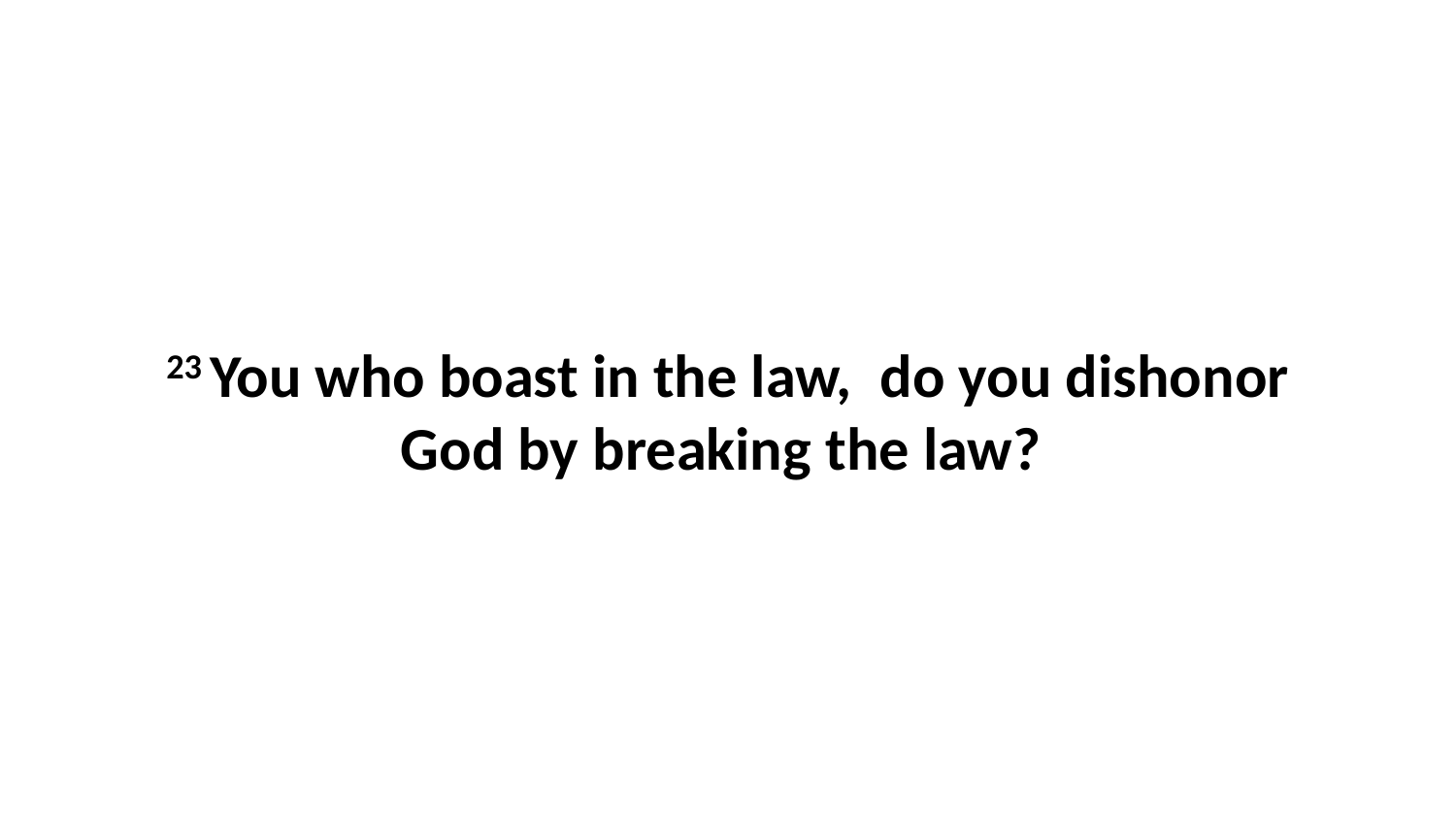

23 You who boast in the law,  do you dishonor God by breaking the law?